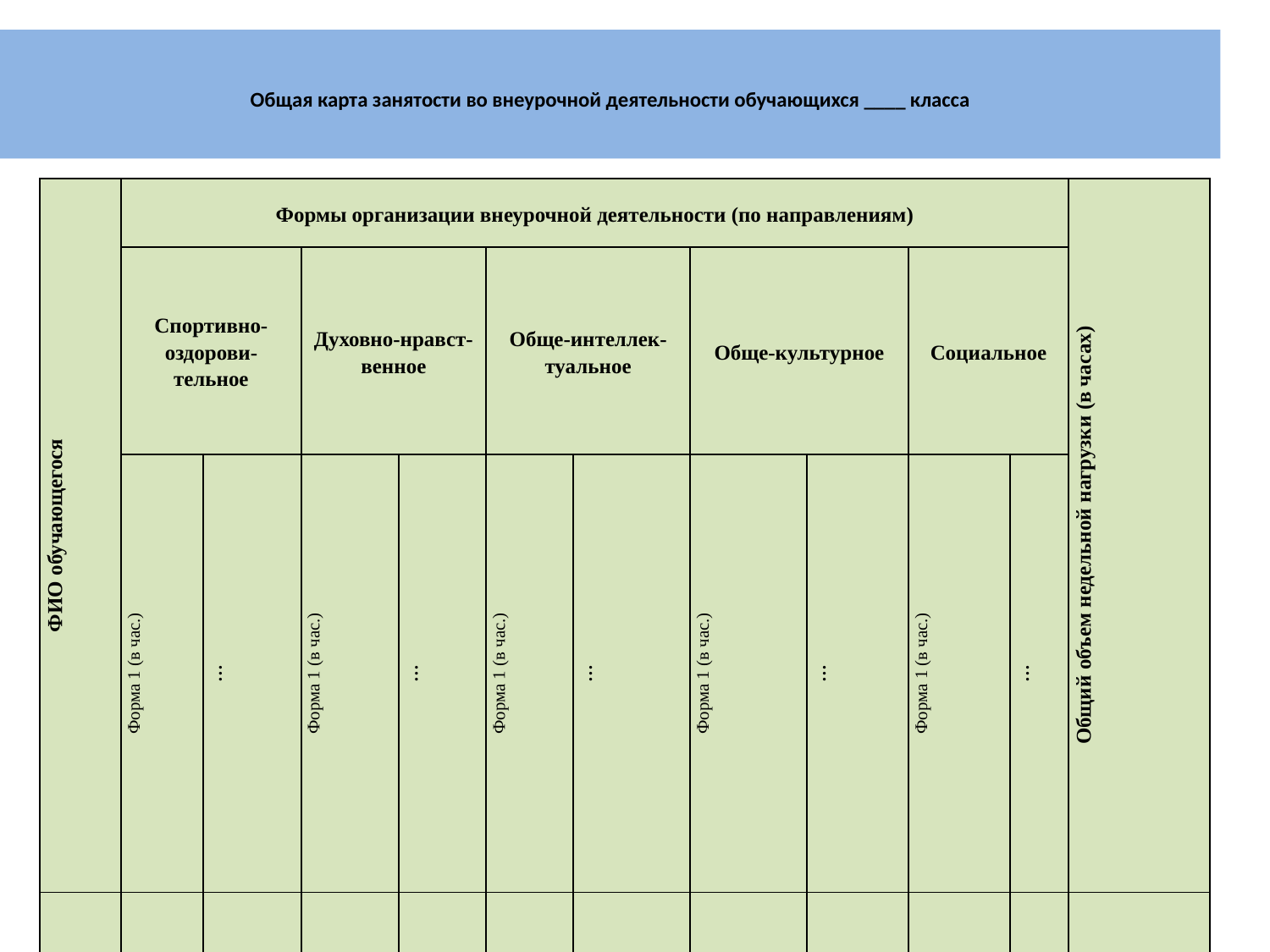

Общая карта занятости во внеурочной деятельности обучающихся ____ класса
| ФИО обучающегося | Формы организации внеурочной деятельности (по направлениям) |  |  |  |  |  |  |  |  |  | Общий объем недельной нагрузки (в часах) |
| --- | --- | --- | --- | --- | --- | --- | --- | --- | --- | --- | --- |
|  | Спортивно-оздорови-тельное |  | Духовно-нравст-венное |  | Обще-интеллек-туальное |  | Обще-культурное |  | Социальное |  |  |
|  | Форма 1 (в час.) | … | Форма 1 (в час.) | … | Форма 1 (в час.) | … | Форма 1 (в час.) | … | Форма 1 (в час.) | … |  |
|  |  |  |  |  |  |  |  |  |  |  |  |
|  |  |  |  |  |  |  |  |  |  |  |  |
|  |  |  |  |  |  |  |  |  |  |  |  |
|  |  |  |  |  |  |  |  |  |  |  |  |
|  |  |  |  |  |  |  |  |  |  |  |  |